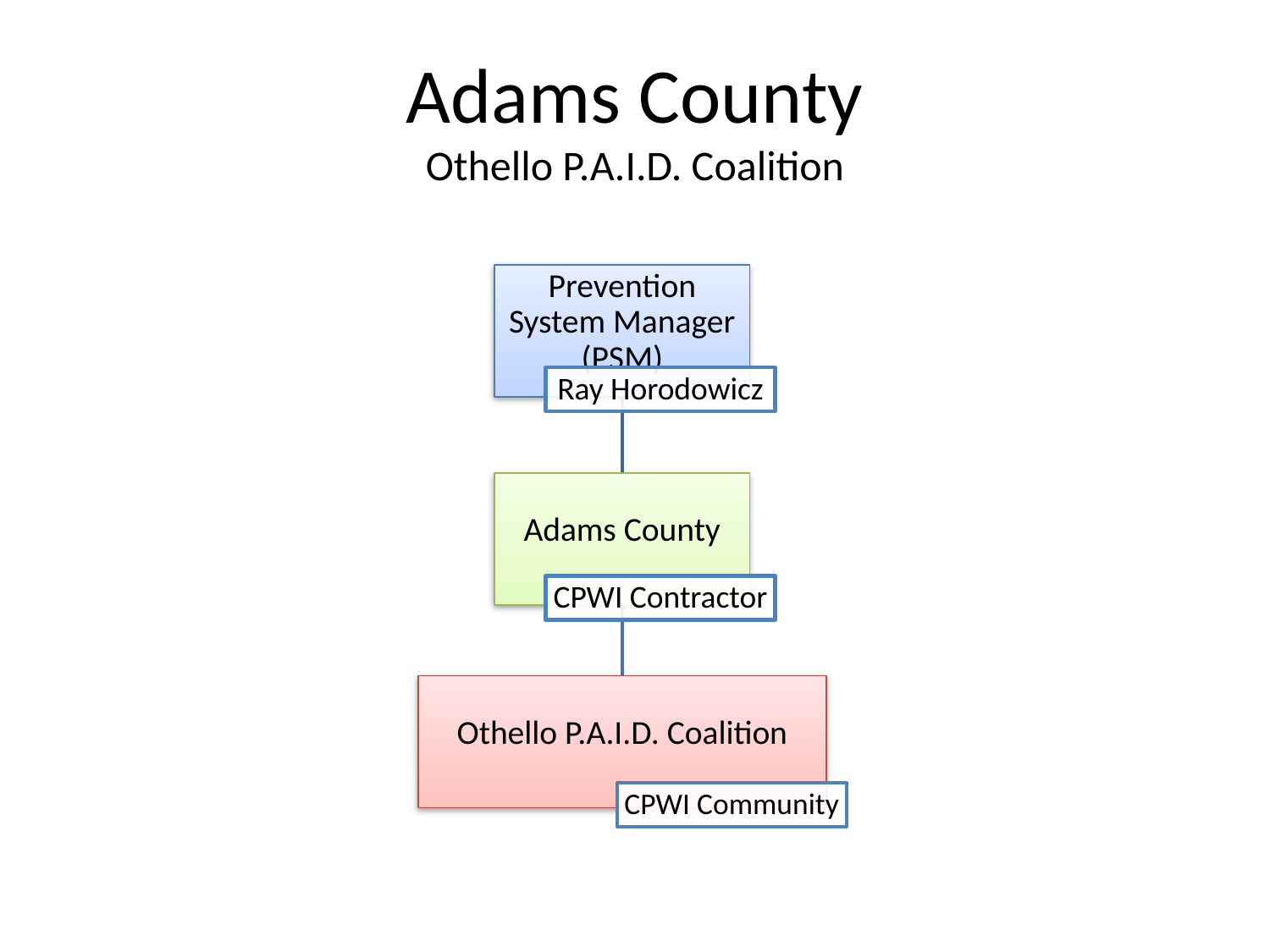

# Adams County Othello P.A.I.D. Coalition
Prevention System Manager (PSM)
Ray Horodowicz
Adams County
CPWI Contractor
Othello P.A.I.D. Coalition
CPWI Community